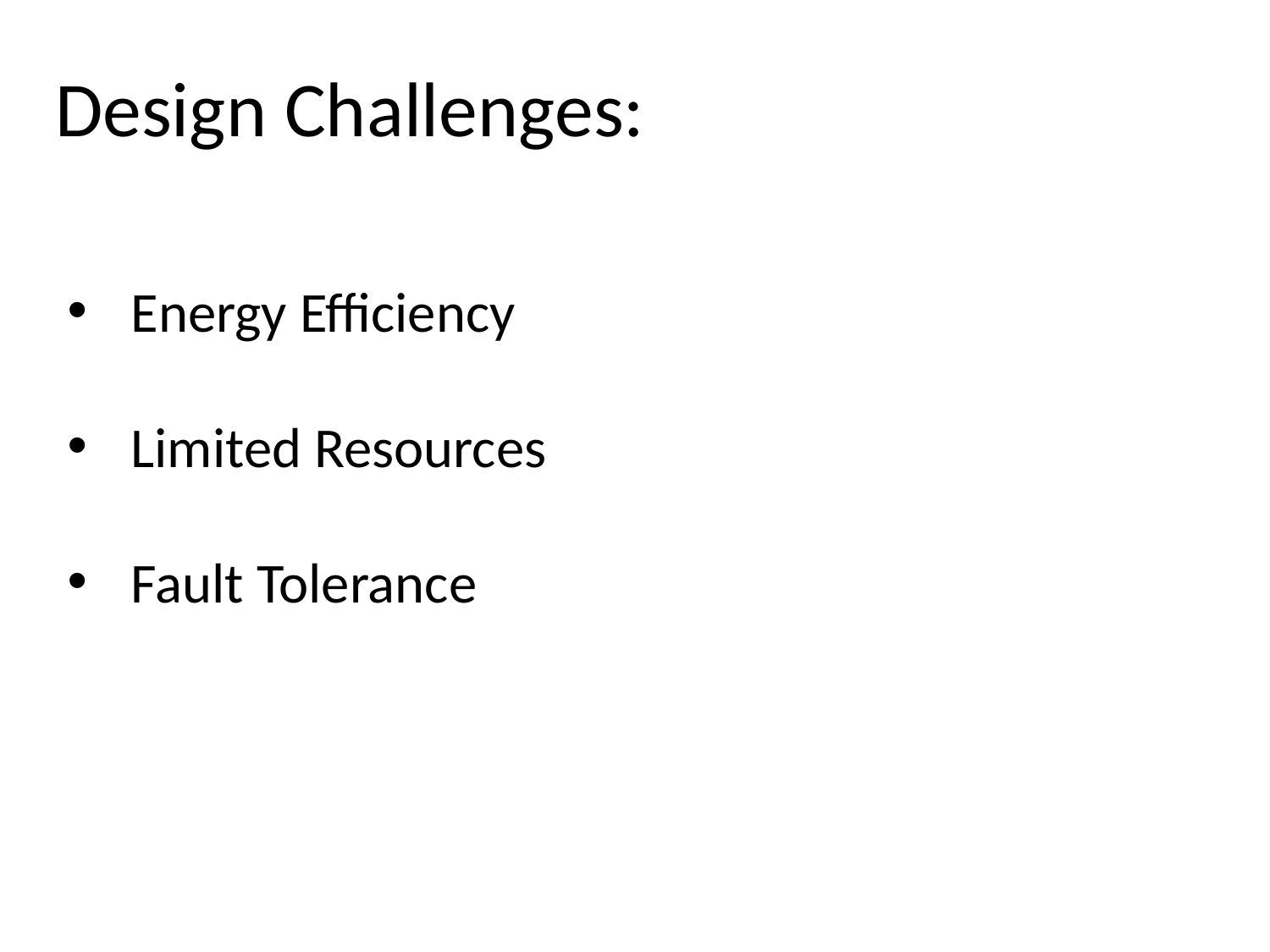

# Design Challenges:
Energy Efficiency

Limited Resources

Fault Tolerance